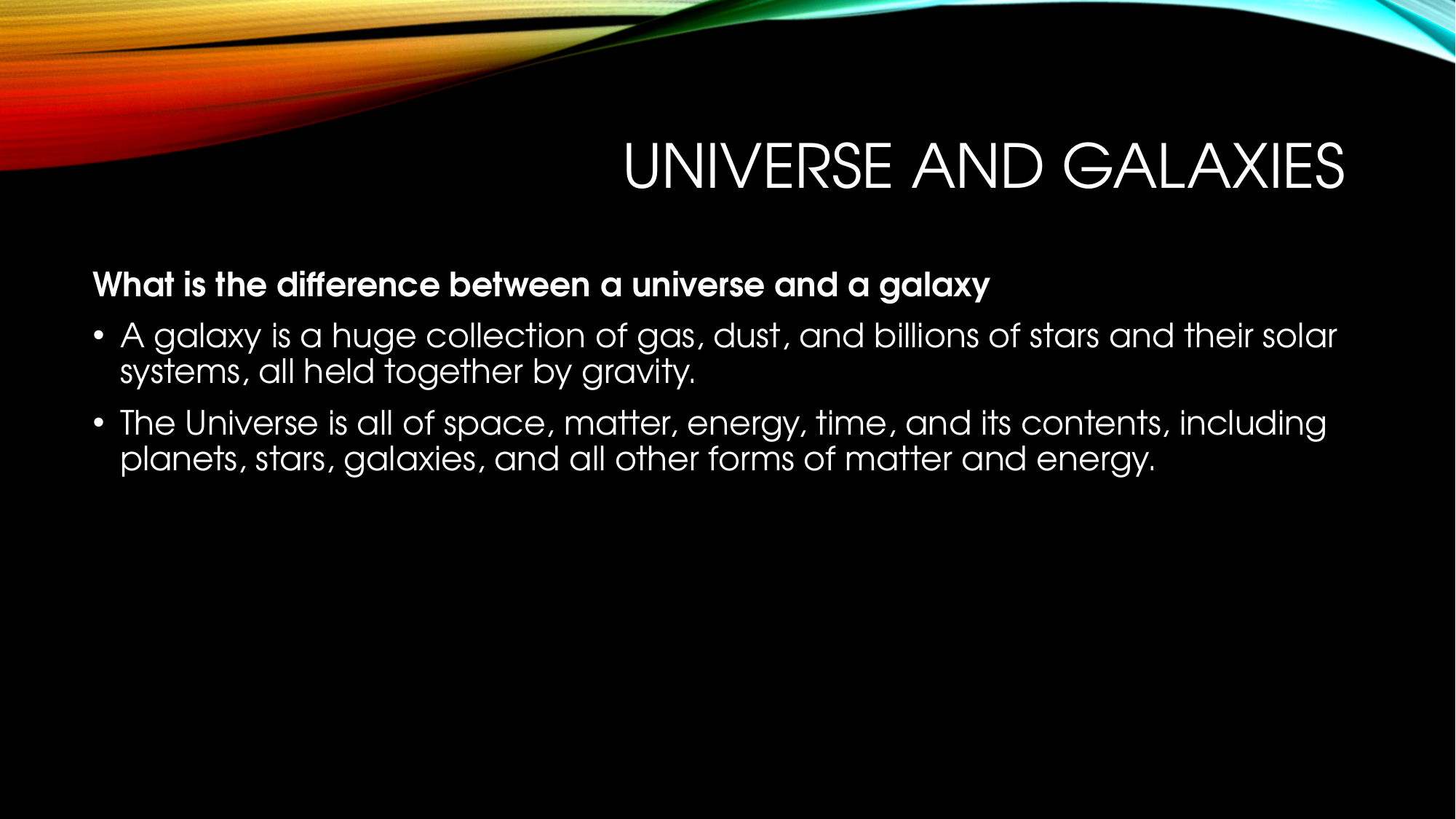

# Universe and galaxies
What is the difference between a universe and a galaxy
A galaxy is a huge collection of gas, dust, and billions of stars and their solar systems, all held together by gravity.
The Universe is all of space, matter, energy, time, and its contents, including planets, stars, galaxies, and all other forms of matter and energy.